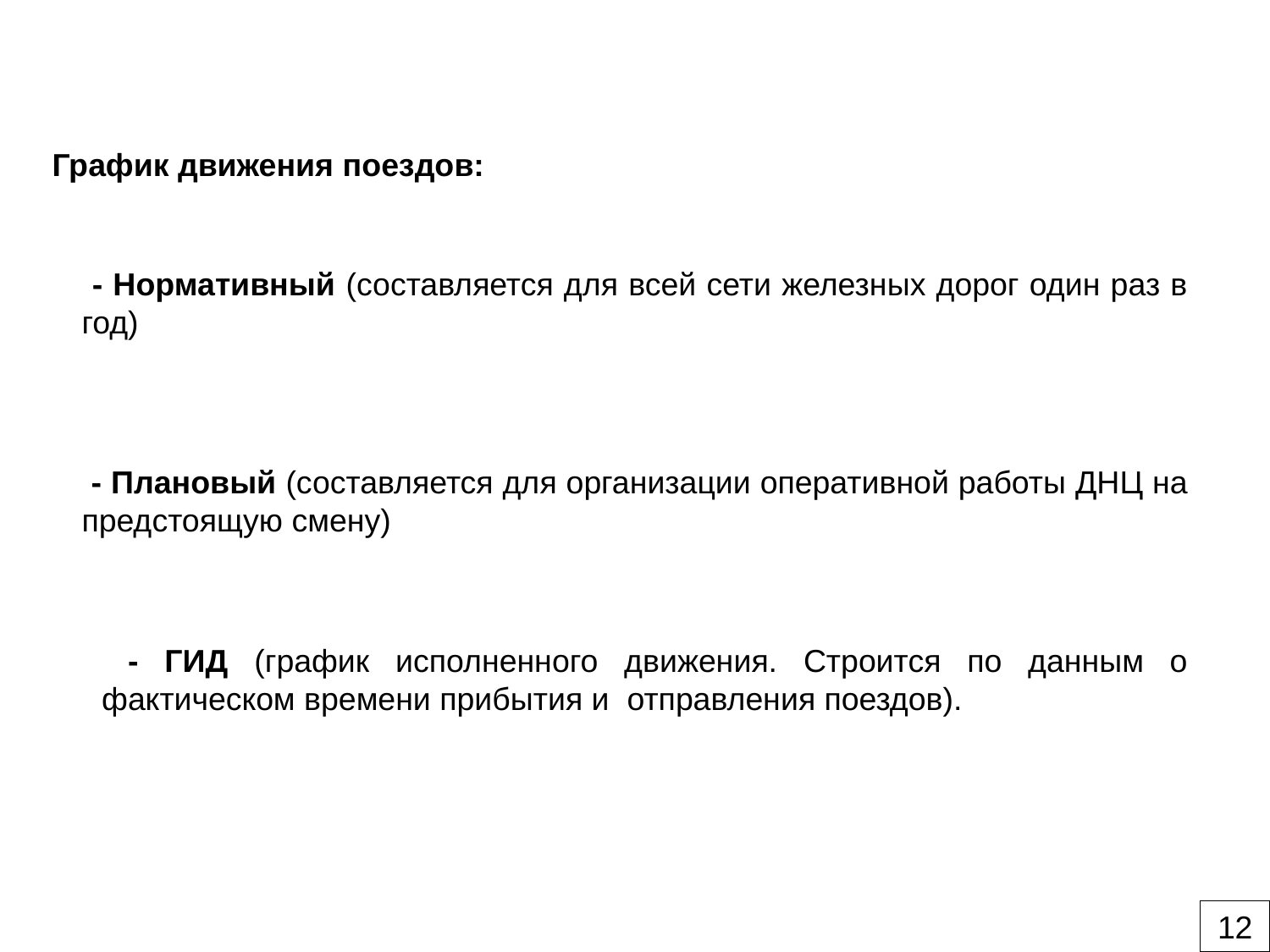

График движения поездов:
 - Нормативный (составляется для всей сети железных дорог один раз в год)
 - Плановый (составляется для организации оперативной работы ДНЦ на предстоящую смену)
 - ГИД (график исполненного движения. Строится по данным о фактическом времени прибытия и  отправления поездов).
12